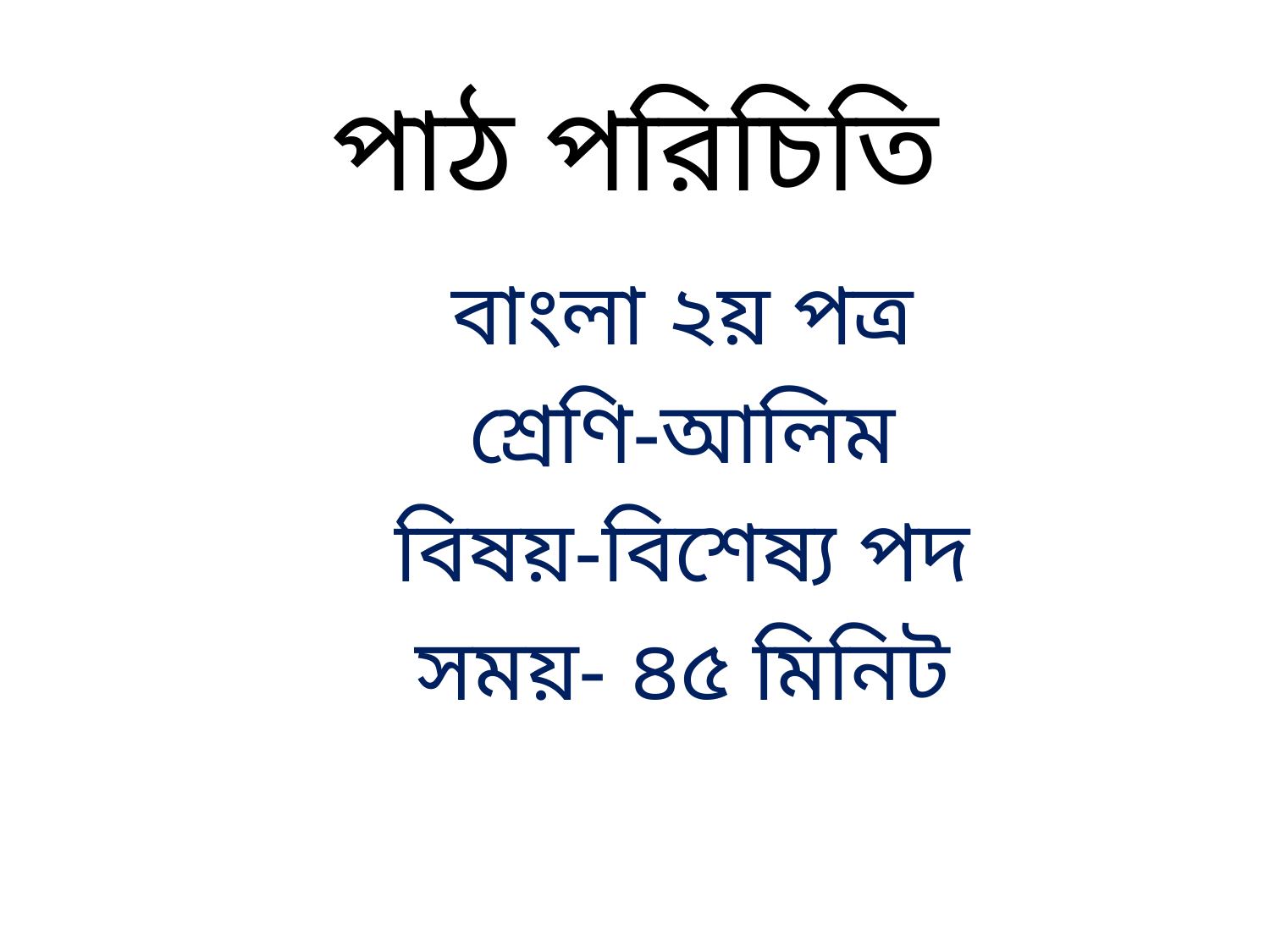

# পাঠ পরিচিতি
বাংলা ২য় পত্র
শ্রেণি-আলিম
বিষয়-বিশেষ্য পদ
সময়- ৪৫ মিনিট